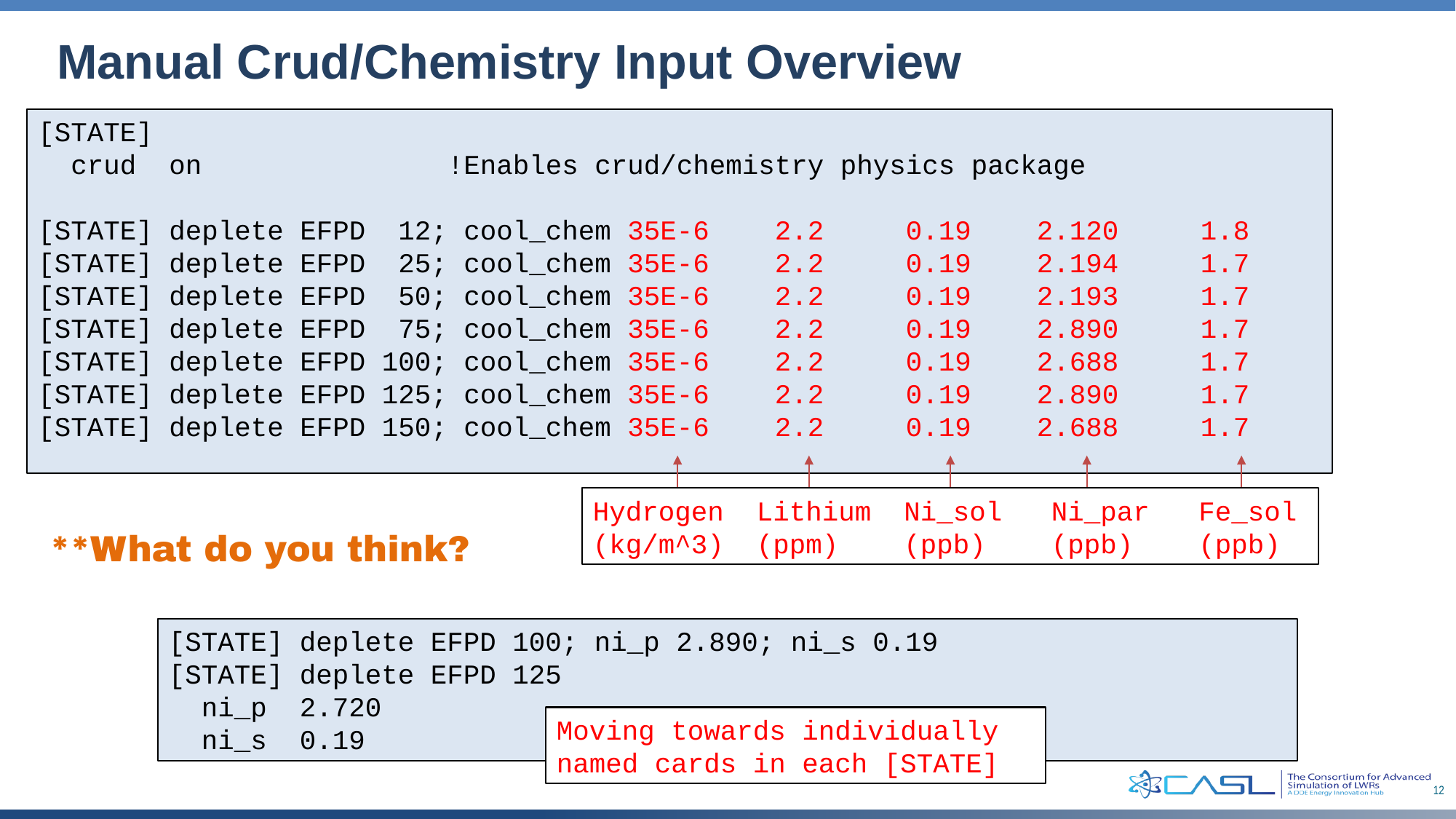

# Manual Crud/Chemistry Input Overview
[STATE]
  crud  on               !Enables crud/chemistry physics package

[STATE] deplete EFPD  12; cool_chem 35E-6    2.2     0.19    2.120     1.8
[STATE] deplete EFPD  25; cool_chem 35E-6    2.2     0.19    2.194     1.7
[STATE] deplete EFPD  50; cool_chem 35E-6    2.2     0.19    2.193     1.7
[STATE] deplete EFPD  75; cool_chem 35E-6    2.2     0.19    2.890     1.7
[STATE] deplete EFPD 100; cool_chem 35E-6    2.2     0.19    2.688     1.7
[STATE] deplete EFPD 125; cool_chem 35E-6    2.2     0.19    2.890     1.7
[STATE] deplete EFPD 150; cool_chem 35E-6    2.2     0.19    2.688     1.7

Hydrogen  Lithium  Ni_sol   Ni_par   Fe_sol
(kg/m^3)  (ppm)    (ppb)    (ppb)    (ppb)
**What do you think?
[STATE] deplete EFPD 100; ni_p 2.890; ni_s 0.19
[STATE] deplete EFPD 125
  ni_p  2.720
  ni_s  0.19
Moving towards individually named cards in each [STATE]